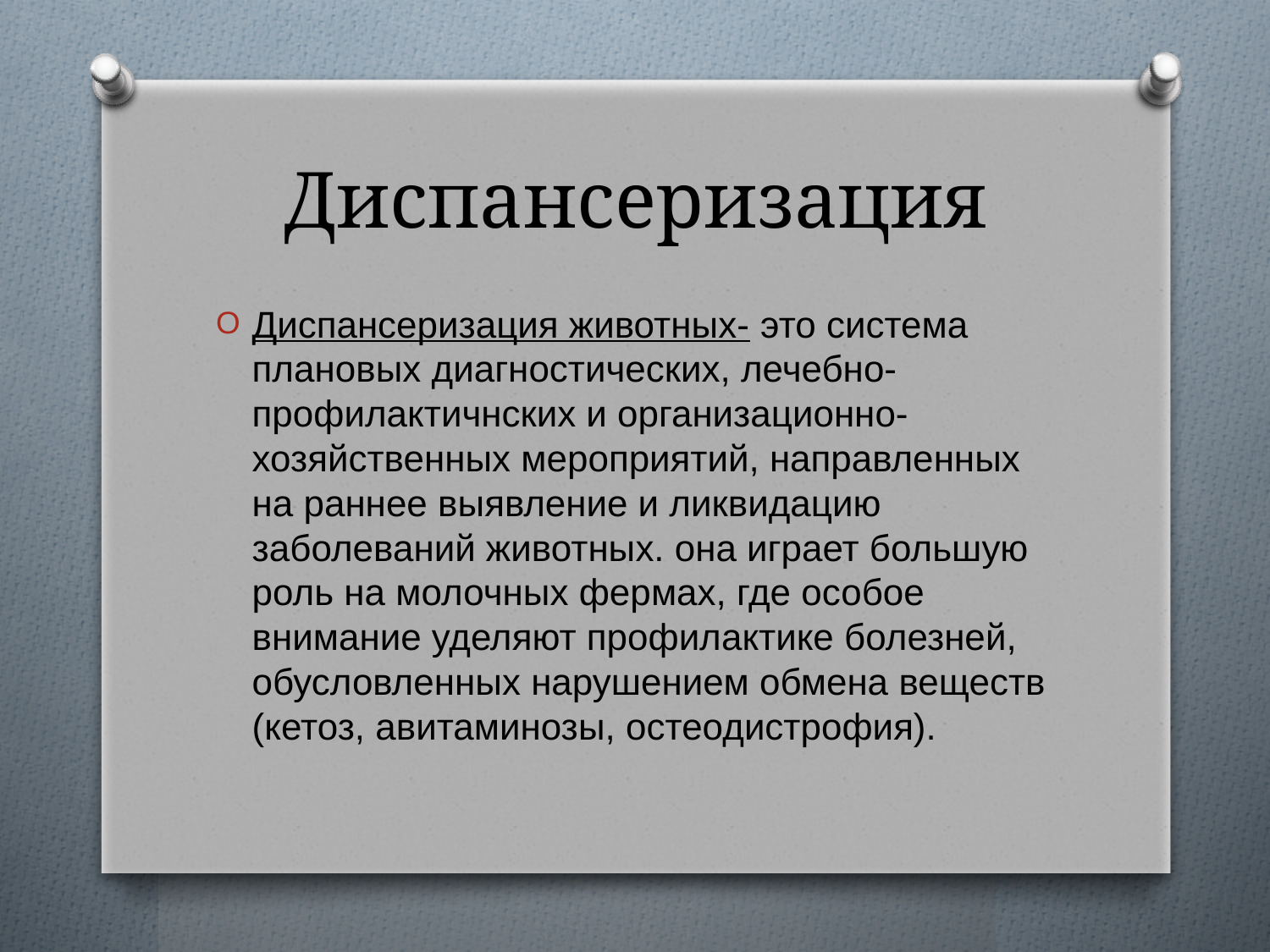

# Диспансеризация
Диспансеризация животных- это система плановых диагностических, лечебно-профилактичнских и организационно-хозяйственных мероприятий, направленных на раннее выявление и ликвидацию заболеваний животных. она играет большую роль на молочных фермах, где особое внимание уделяют профилактике болезней, обусловленных нарушением обмена веществ (кетоз, авитаминозы, остеодистрофия).